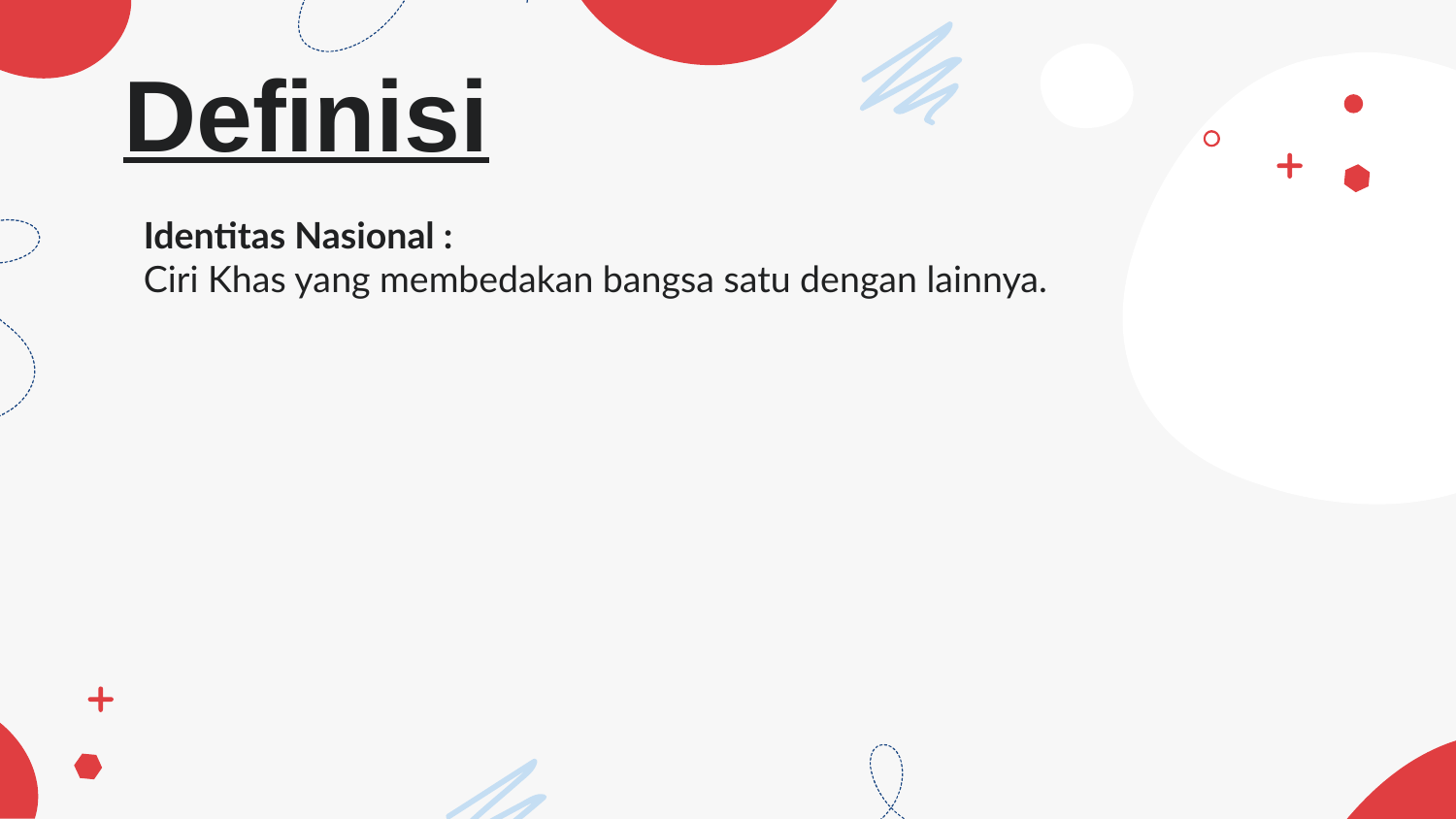

# Definisi
Identitas Nasional :
Ciri Khas yang membedakan bangsa satu dengan lainnya.